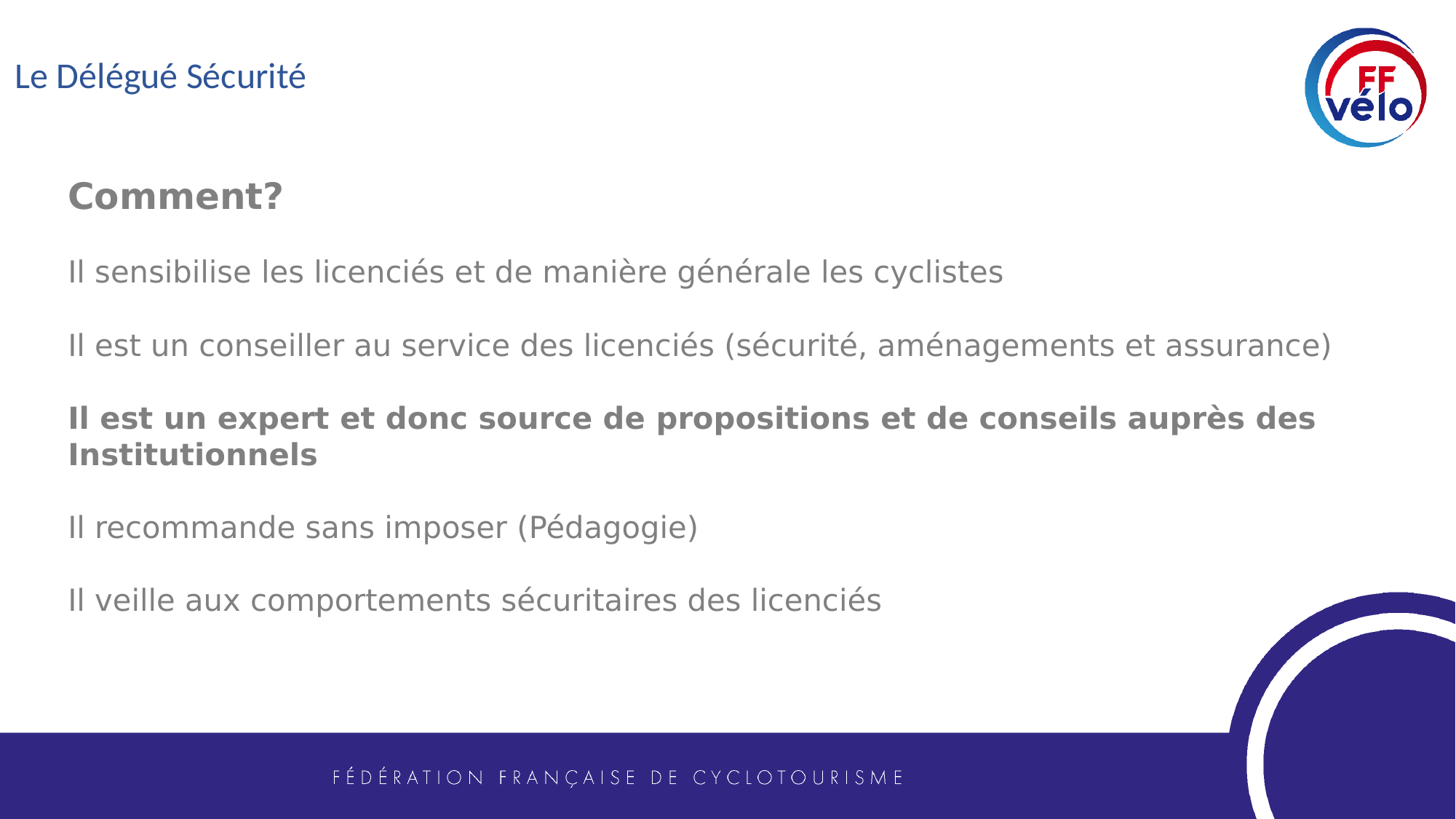

Le Délégué Sécurité
Comment?

Il sensibilise les licenciés et de manière générale les cyclistes

Il est un conseiller au service des licenciés (sécurité, aménagements et assurance)

Il est un expert et donc source de propositions et de conseils auprès des Institutionnels

Il recommande sans imposer (Pédagogie)

Il veille aux comportements sécuritaires des licenciés